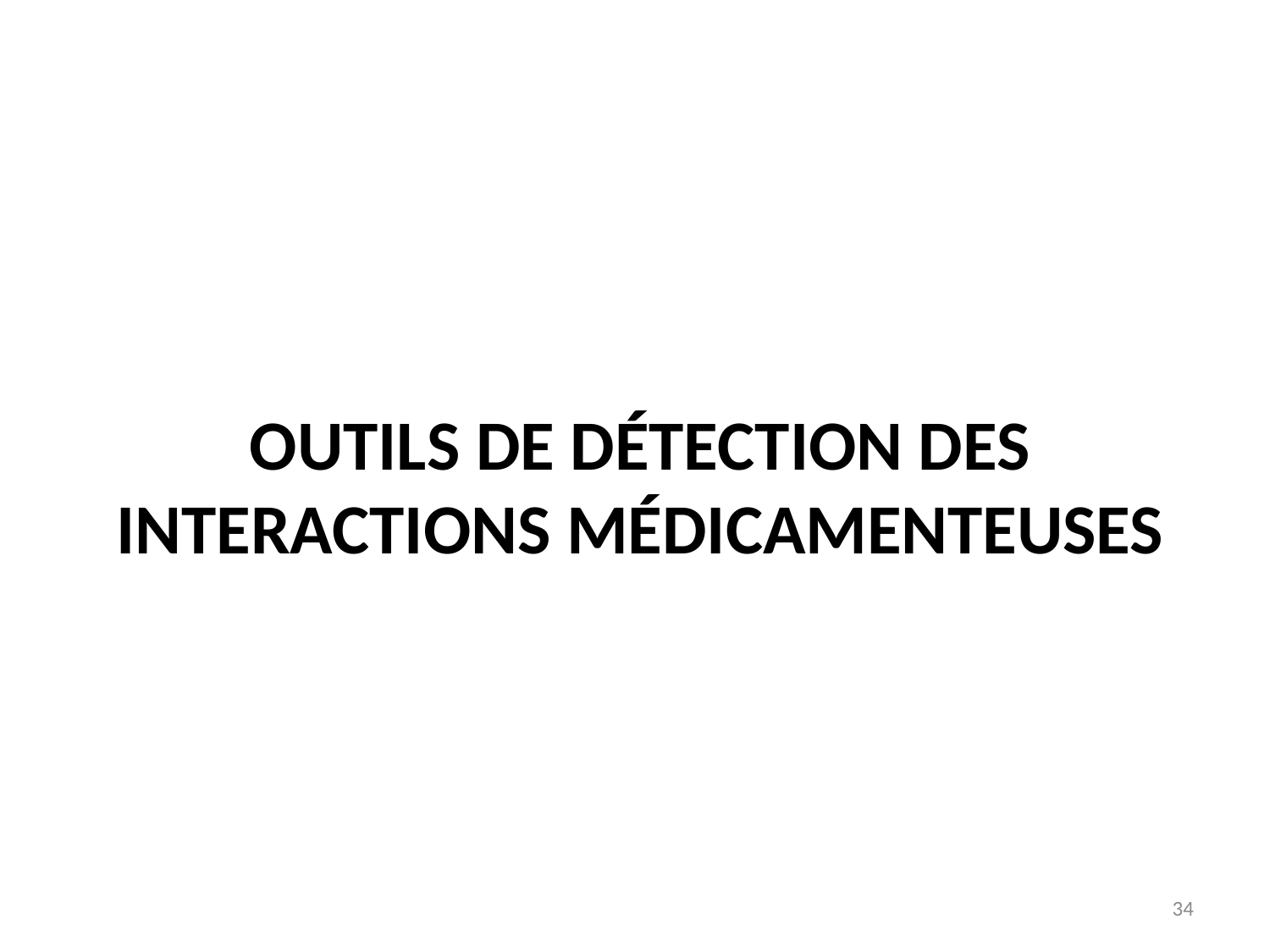

# Outils de détection des interactions médicamenteuses

34